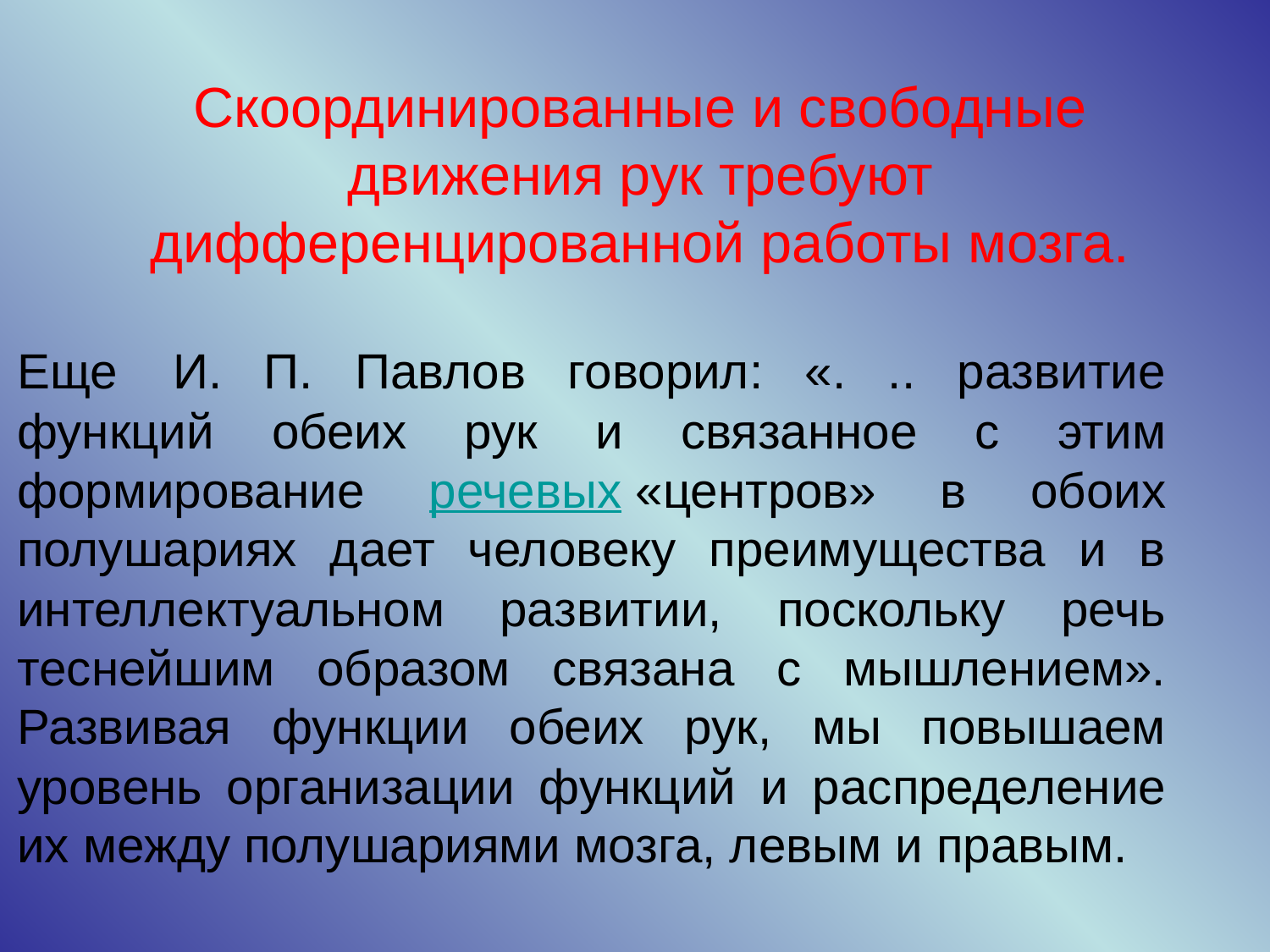

# Скоординированные и свободные движения рук требуют дифференцированной работы мозга.

Еще  И. П. Павлов говорил: «. .. развитие функций обеих рук и связанное с этим формирование речевых «центров» в обоих полушариях дает человеку преимущества и в интеллектуальном развитии, поскольку речь теснейшим образом связана с мышлением». Развивая функции обеих рук, мы повышаем уровень организации функций и распределение их между полушариями мозга, левым и правым.